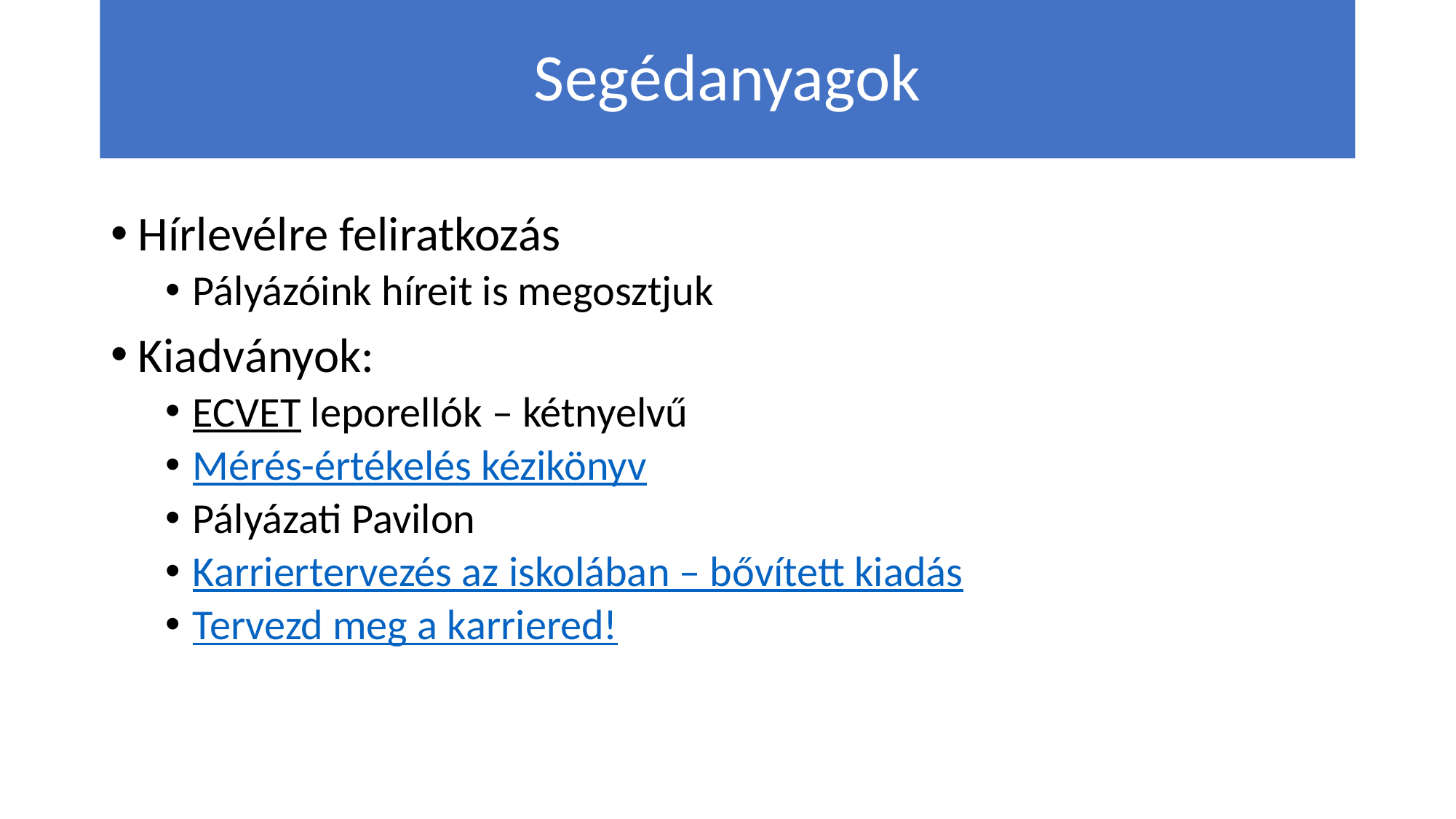

# Segédanyagok
Hírlevélre feliratkozás
Pályázóink híreit is megosztjuk
Kiadványok:
ECVET leporellók – kétnyelvű
Mérés-értékelés kézikönyv
Pályázati Pavilon
Karriertervezés az iskolában – bővített kiadás
Tervezd meg a karriered!